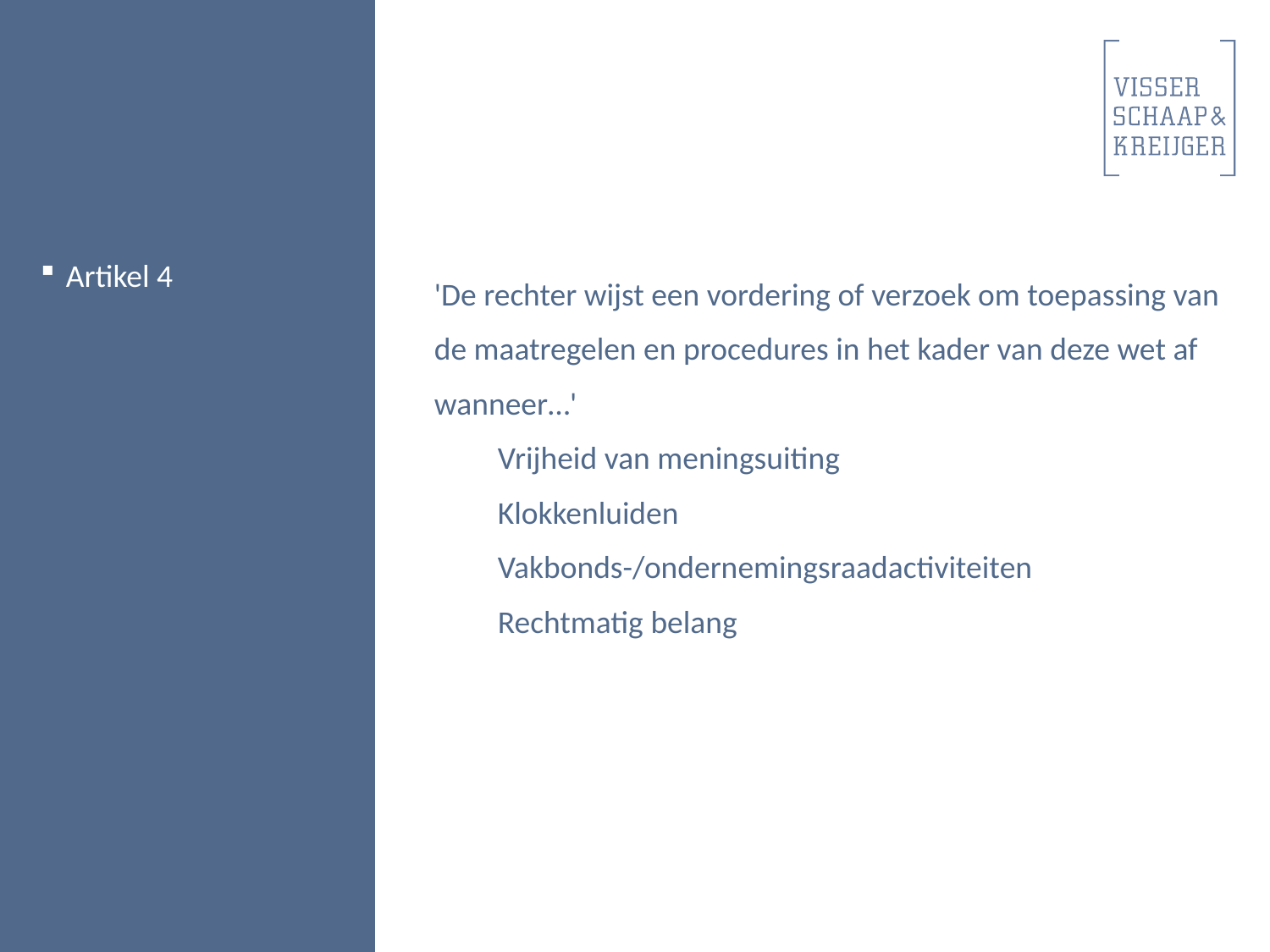

'De rechter wijst een vordering of verzoek om toepassing van de maatregelen en procedures in het kader van deze wet af wanneer…'
Vrijheid van meningsuiting
Klokkenluiden
Vakbonds-/ondernemingsraadactiviteiten
Rechtmatig belang

Artikel 4